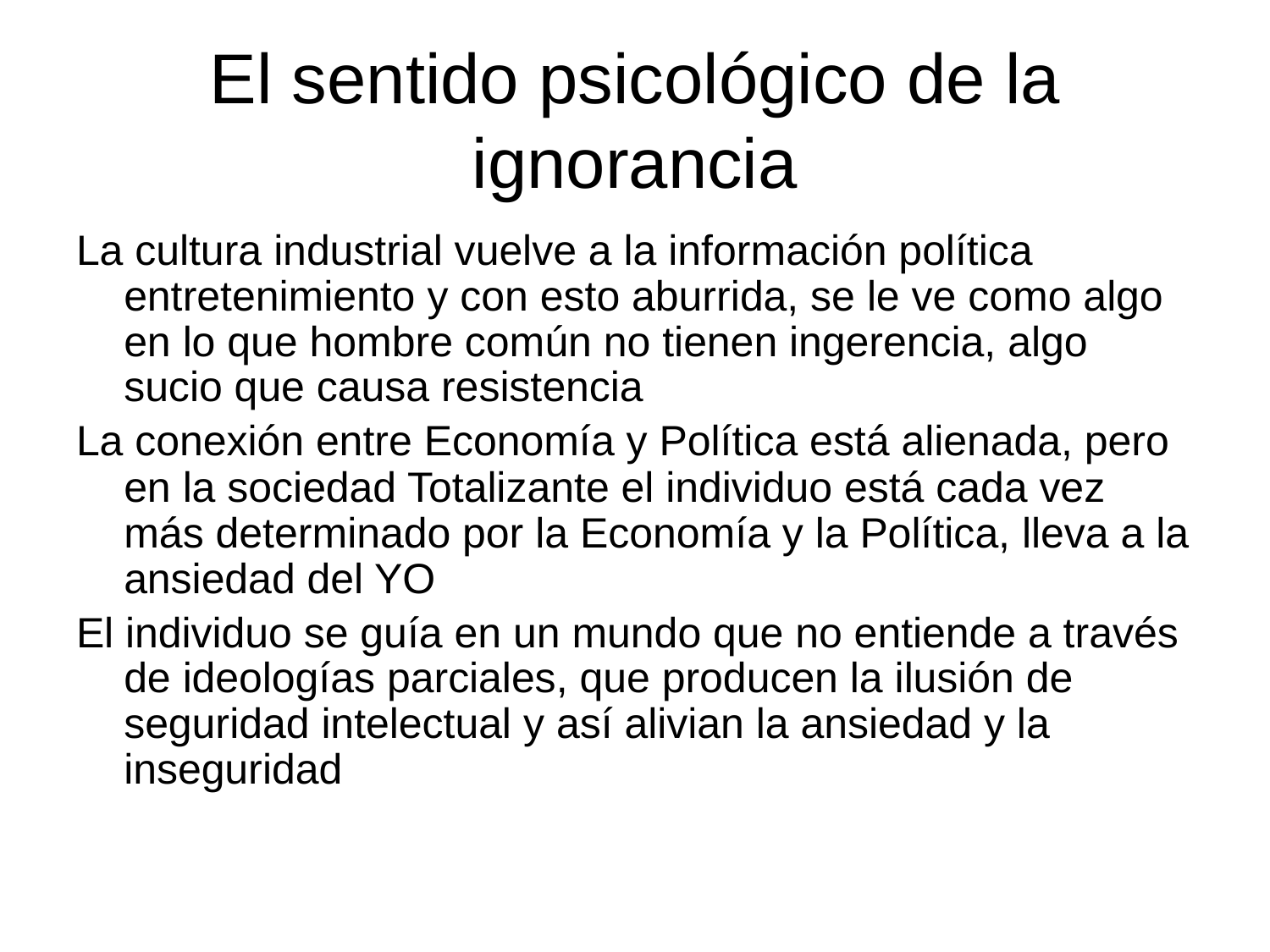

# El sentido psicológico de la ignorancia
La cultura industrial vuelve a la información política entretenimiento y con esto aburrida, se le ve como algo en lo que hombre común no tienen ingerencia, algo sucio que causa resistencia
La conexión entre Economía y Política está alienada, pero en la sociedad Totalizante el individuo está cada vez más determinado por la Economía y la Política, lleva a la ansiedad del YO
El individuo se guía en un mundo que no entiende a través de ideologías parciales, que producen la ilusión de seguridad intelectual y así alivian la ansiedad y la inseguridad